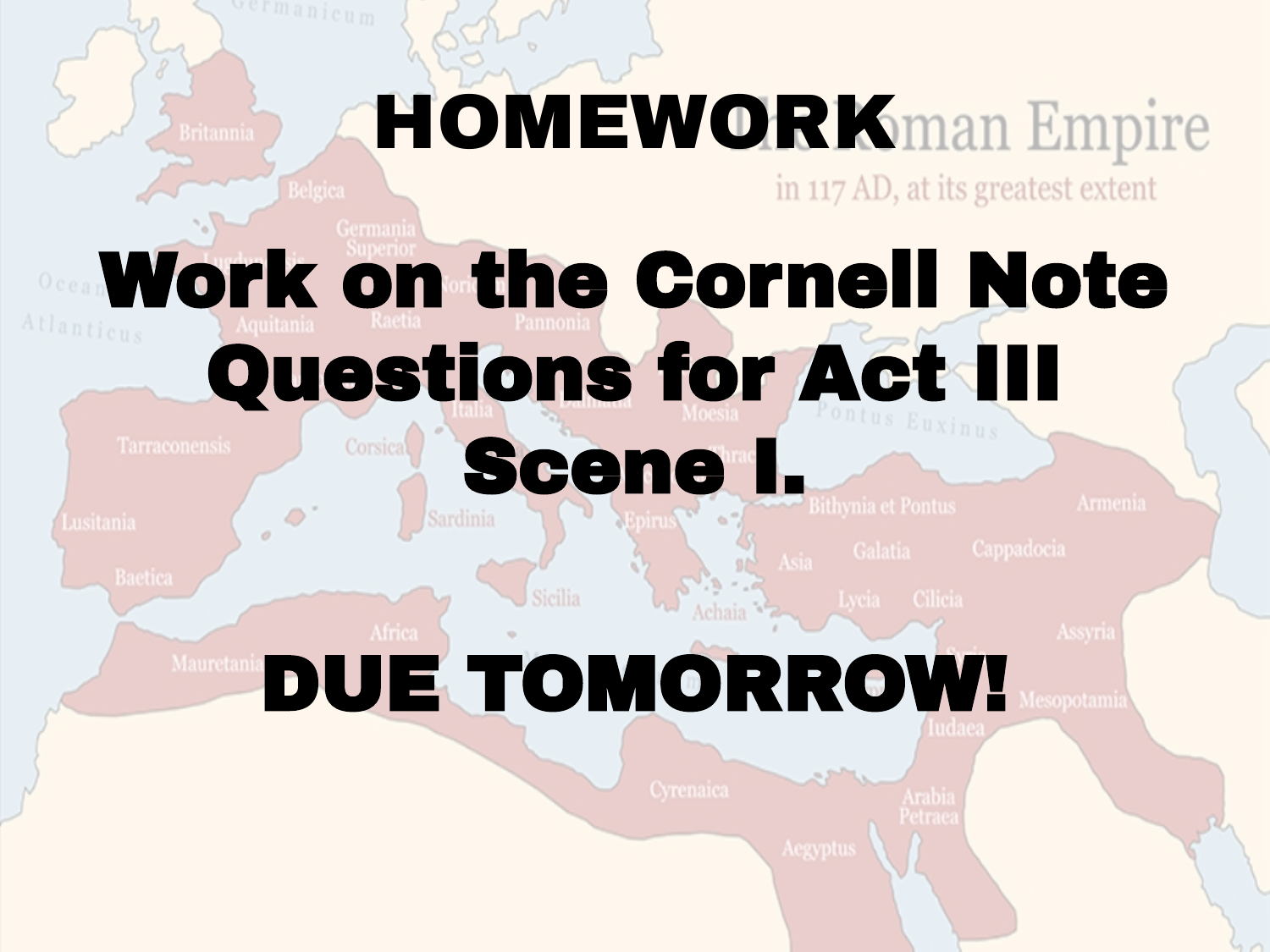

# HOMEWORK
Work on the Cornell Note Questions for Act III Scene I.

DUE TOMORROW!